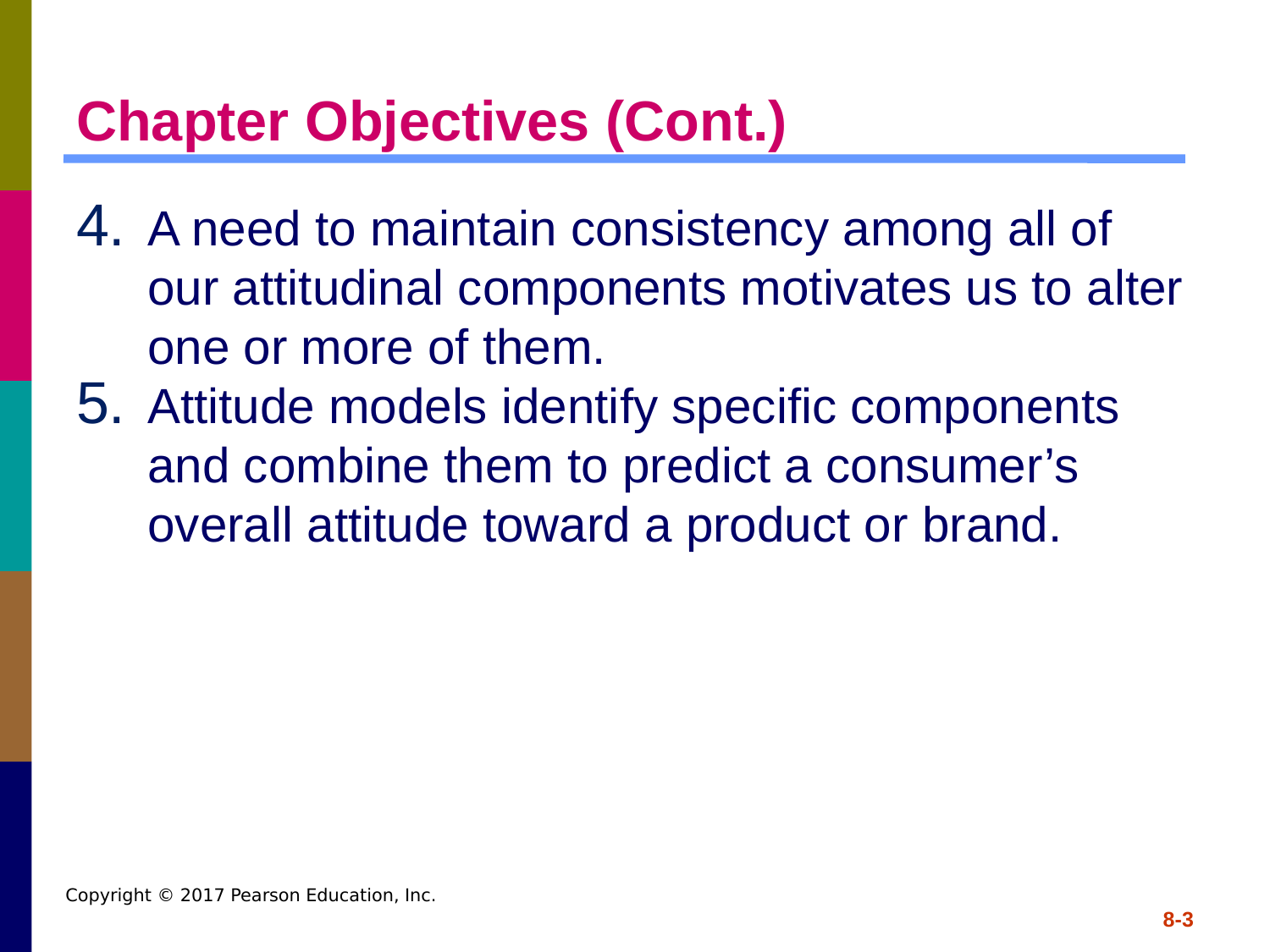

# Chapter Objectives (Cont.)
A need to maintain consistency among all of our attitudinal components motivates us to alter one or more of them.
Attitude models identify specific components and combine them to predict a consumer’s overall attitude toward a product or brand.

Copyright © 2017 Pearson Education, Inc.
8-3